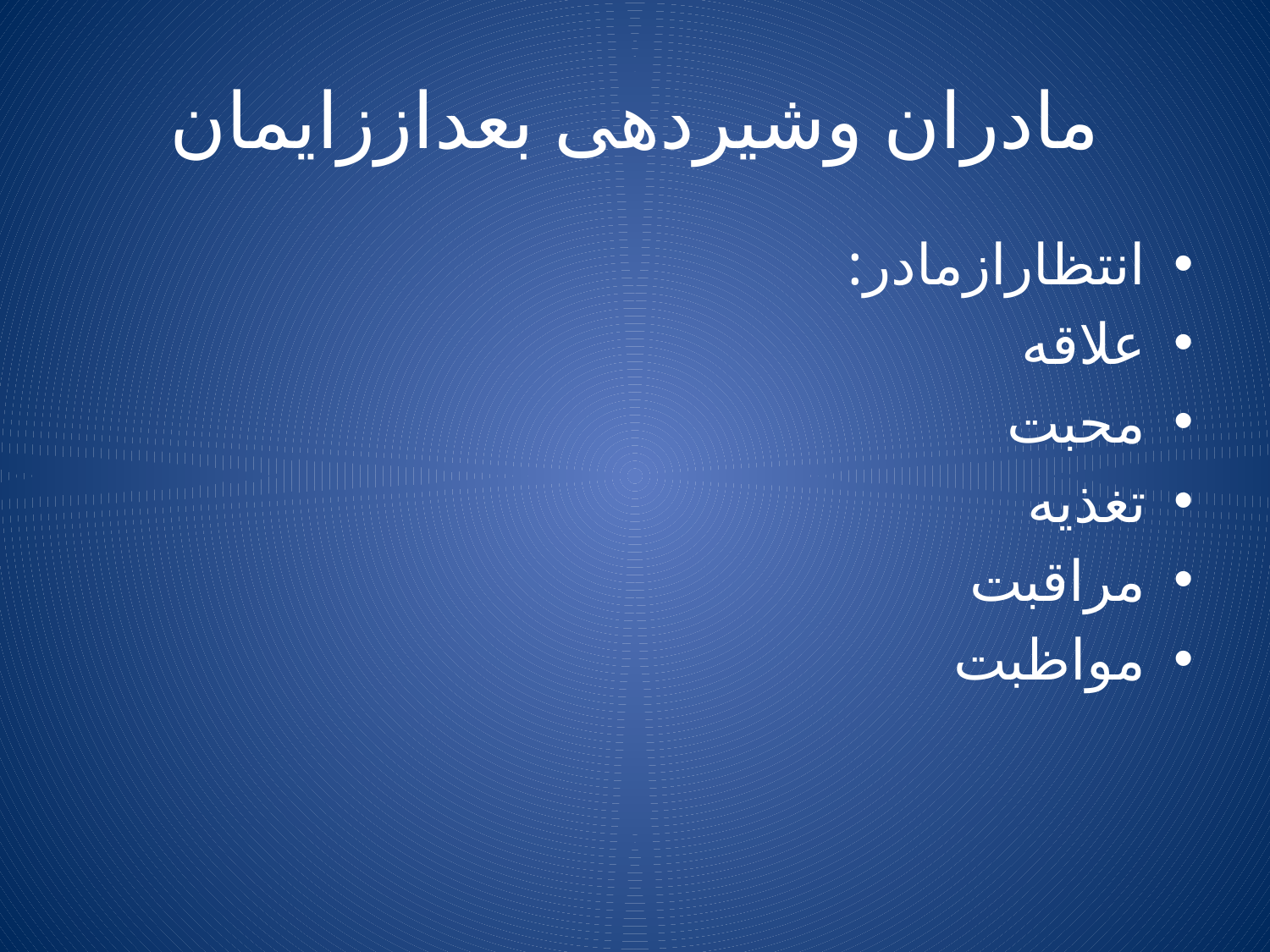

# مادران وشیردهی بعداززایمان
انتظارازمادر:
علاقه
محبت
تغذیه
مراقبت
مواظبت